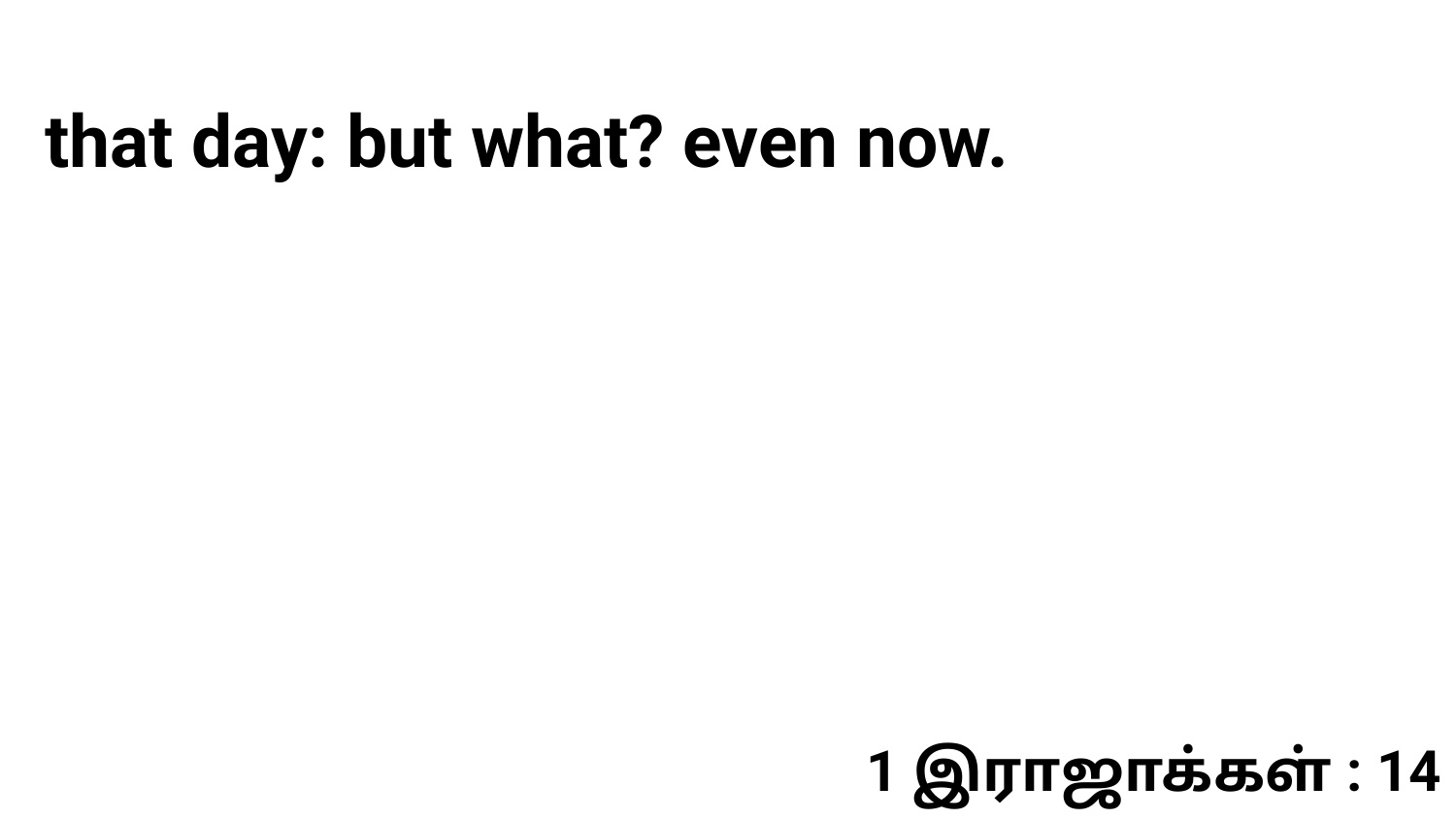

that day: but what? even now.
1 இராஜாக்கள் : 14